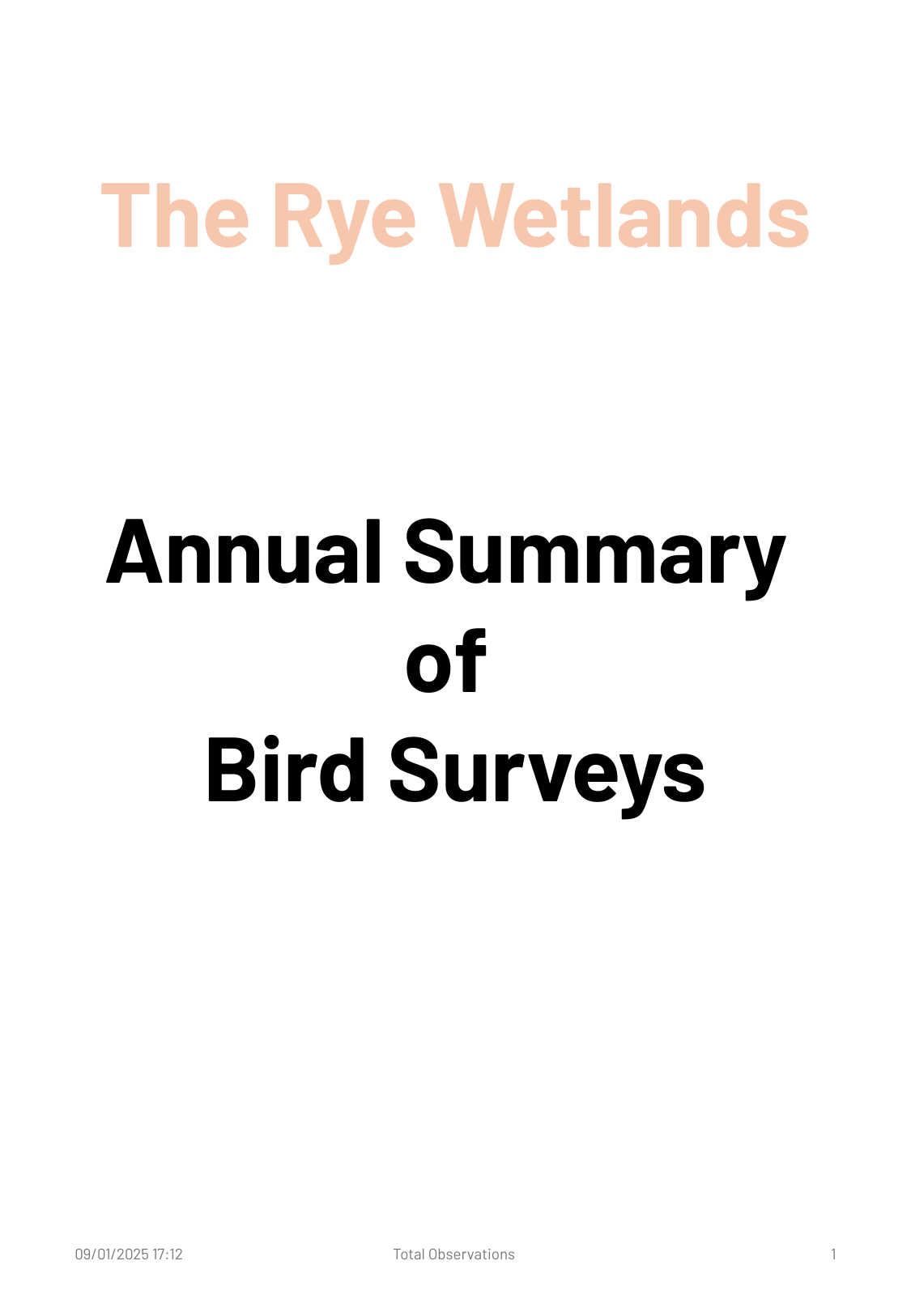

The Rye Wetlands

Annual Summary
of
Bird Surveys
09/01/2025 17:12
Total Observations
1